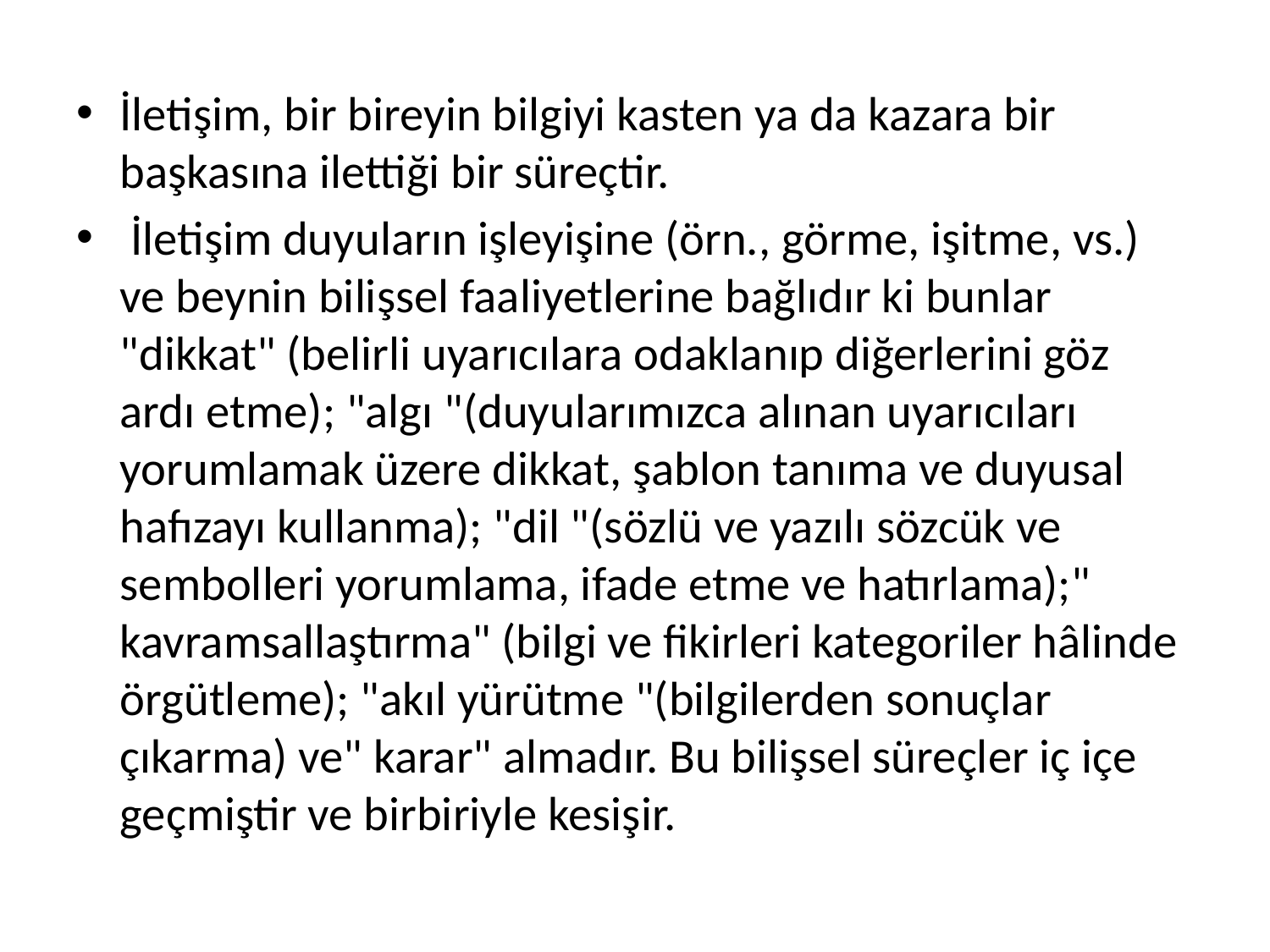

#
İletişim, bir bireyin bilgiyi kasten ya da kazara bir başkasına ilettiği bir süreçtir.
 İletişim duyuların işleyişine (örn., görme, işitme, vs.) ve beynin bilişsel faaliyetlerine bağlıdır ki bunlar "dikkat" (belirli uyarıcılara odaklanıp diğerlerini göz ardı etme); "algı "(duyularımızca alınan uyarıcıları yorumlamak üzere dikkat, şablon tanıma ve duyusal hafızayı kullanma); "dil "(sözlü ve yazılı sözcük ve sembolleri yorumlama, ifade etme ve hatırlama);" kavramsallaştırma" (bilgi ve fikirleri kategoriler hâlinde örgütleme); "akıl yürütme "(bilgilerden sonuçlar çıkarma) ve" karar" almadır. Bu bilişsel süreçler iç içe geçmiştir ve birbiriyle kesişir.